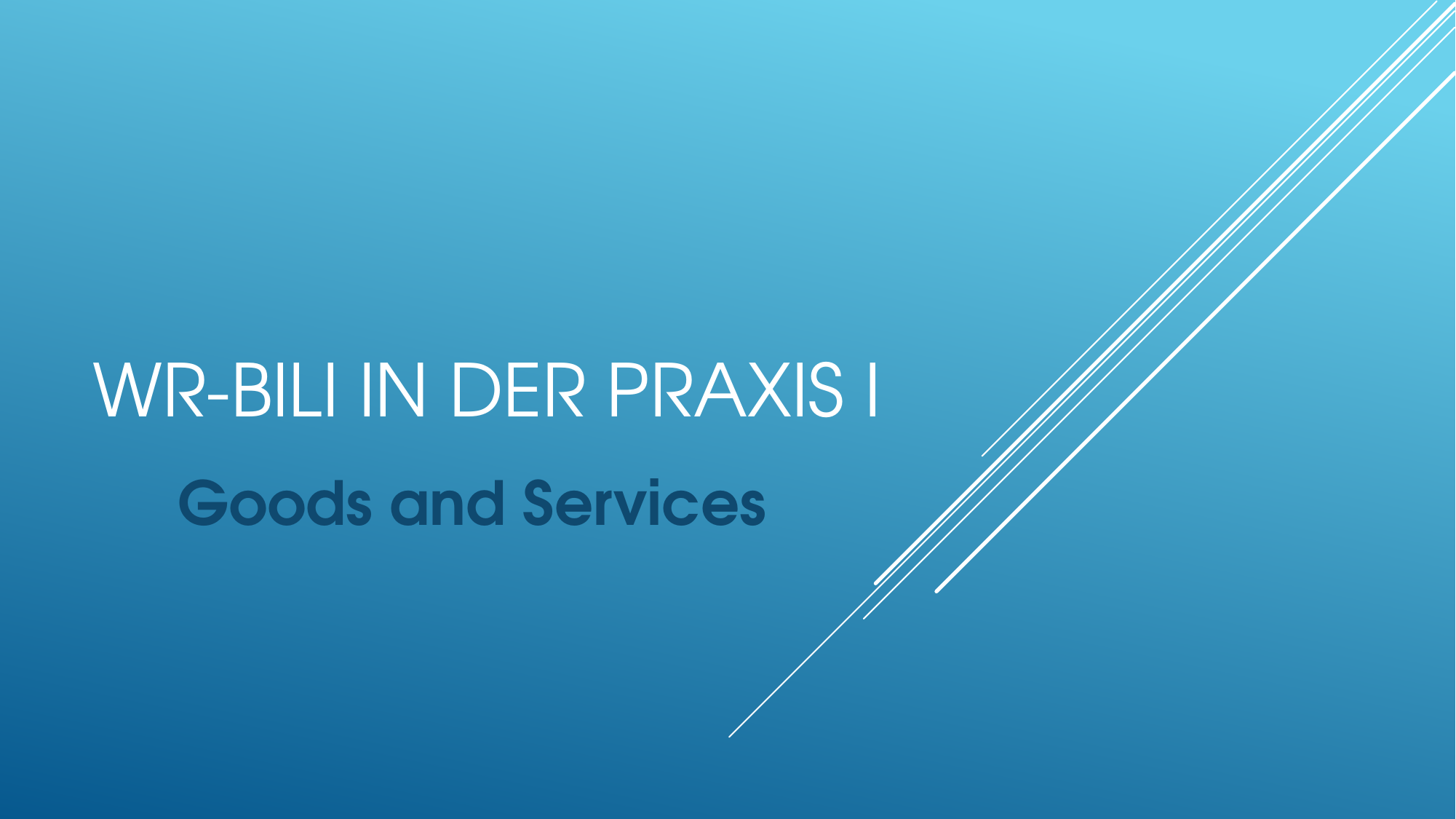

# WR-Bili in der praxis I
 Goods and Services